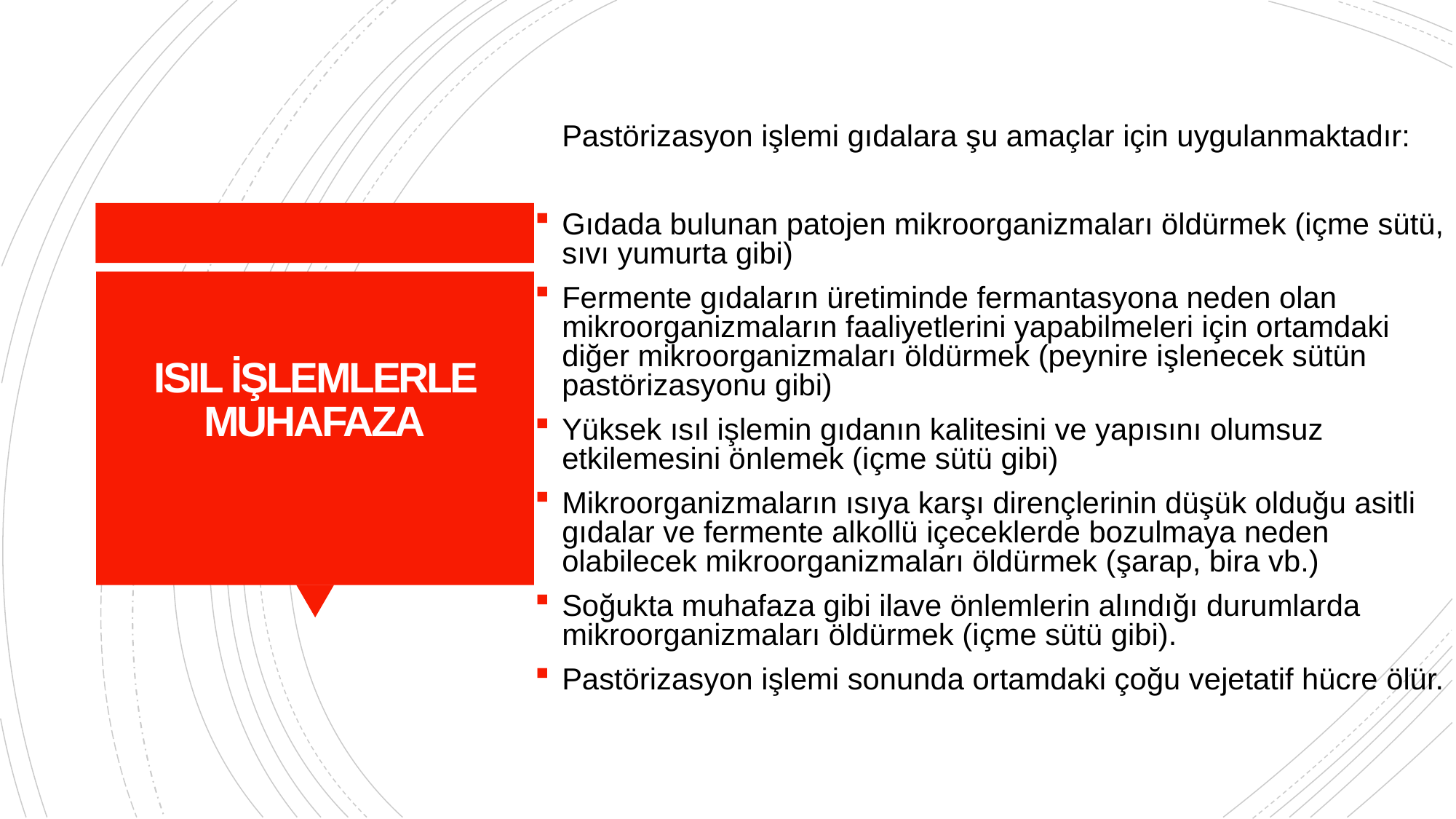

Pastörizasyon işlemi gıdalara şu amaçlar için uygulanmaktadır:

Gıdada bulunan patojen mikroorganizmaları öldürmek (içme sütü, sıvı yumurta gibi)
Fermente gıdaların üretiminde fermantasyona neden olan mikroorganizmaların faaliyetlerini yapabilmeleri için ortamdaki diğer mikroorganizmaları öldürmek (peynire işlenecek sütün pastörizasyonu gibi)
Yüksek ısıl işlemin gıdanın kalitesini ve yapısını olumsuz etkilemesini önlemek (içme sütü gibi)
Mikroorganizmaların ısıya karşı dirençlerinin düşük olduğu asitli gıdalar ve fermente alkollü içeceklerde bozulmaya neden olabilecek mikroorganizmaları öldürmek (şarap, bira vb.)
Soğukta muhafaza gibi ilave önlemlerin alındığı durumlarda mikroorganizmaları öldürmek (içme sütü gibi).
Pastörizasyon işlemi sonunda ortamdaki çoğu vejetatif hücre ölür.
# ISIL İŞLEMLERLE MUHAFAZA